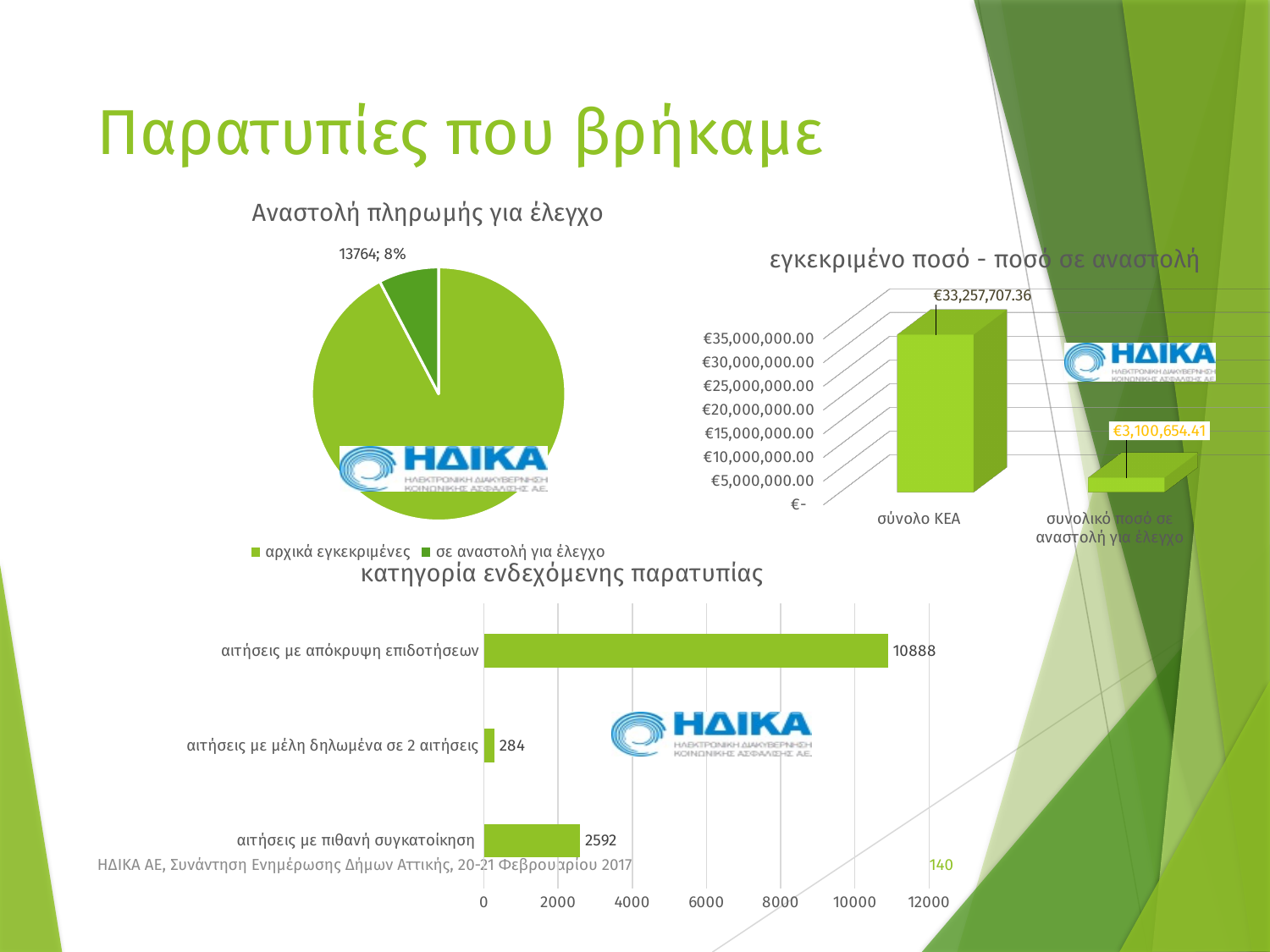

# Παρατυπίες που βρήκαμε

[unsupported chart]

[unsupported chart]

### Chart: κατηγορία ενδεχόμενης παρατυπίας

| Category |  |
|---|---|
| αιτήσεις με πιθανή συγκατοίκηση  | 2592.0 |
| αιτήσεις με μέλη δηλωμένα σε 2 αιτήσεις | 284.0 |
| αιτήσεις με απόκρυψη επιδοτήσεων | 10888.0 |
ΗΔΙΚΑ ΑΕ, Συνάντηση Ενημέρωσης Δήμων Αττικής, 20-21 Φεβρουαρίου 2017
140